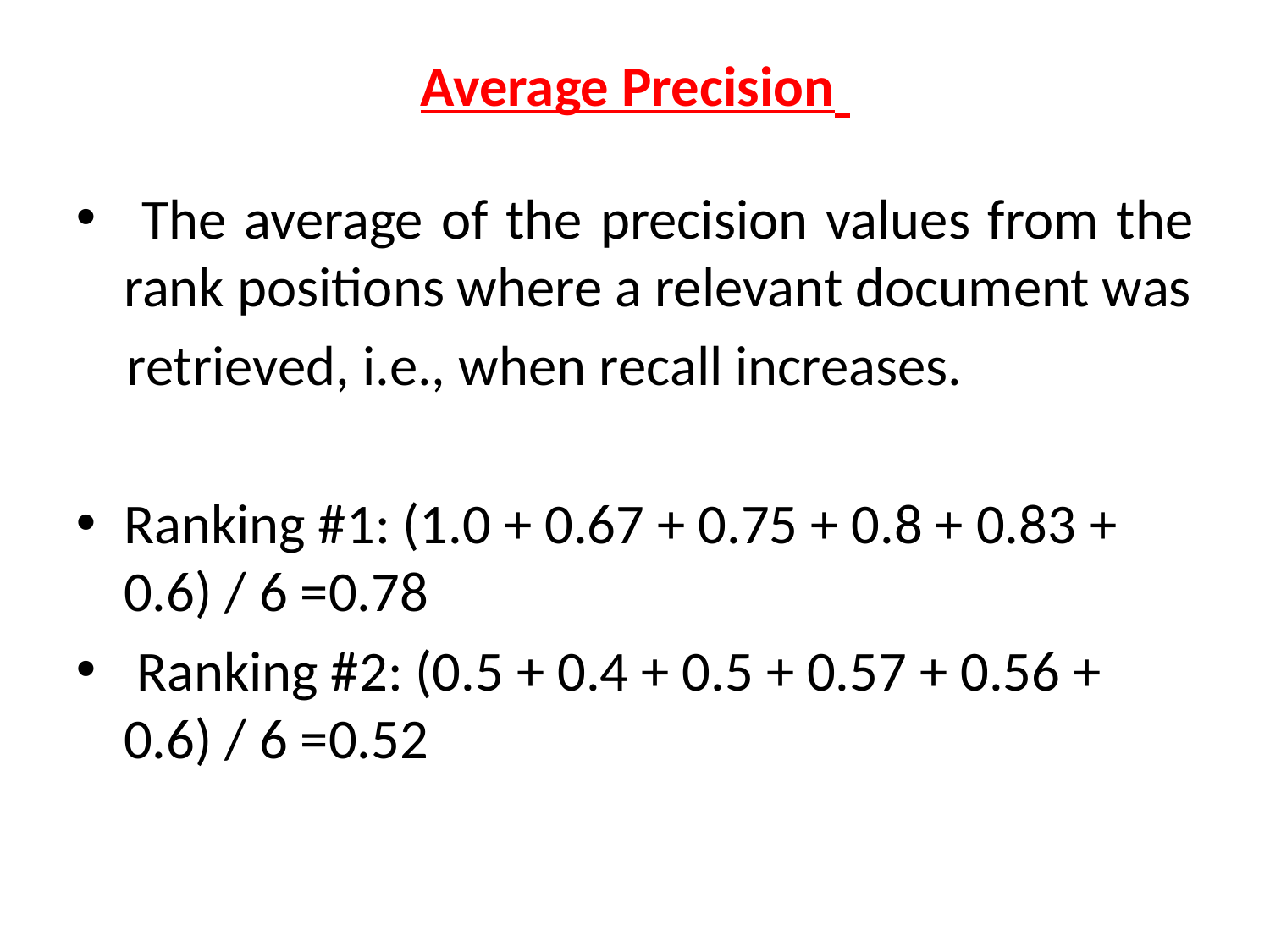

# Average Precision
 The average of the precision values from the rank positions where a relevant document was
    retrieved, i.e., when recall increases.

Ranking #1: (1.0 + 0.67 + 0.75 + 0.8 + 0.83 + 0.6) / 6 =0.78
 Ranking #2: (0.5 + 0.4 + 0.5 + 0.57 + 0.56 + 0.6) / 6 =0.52